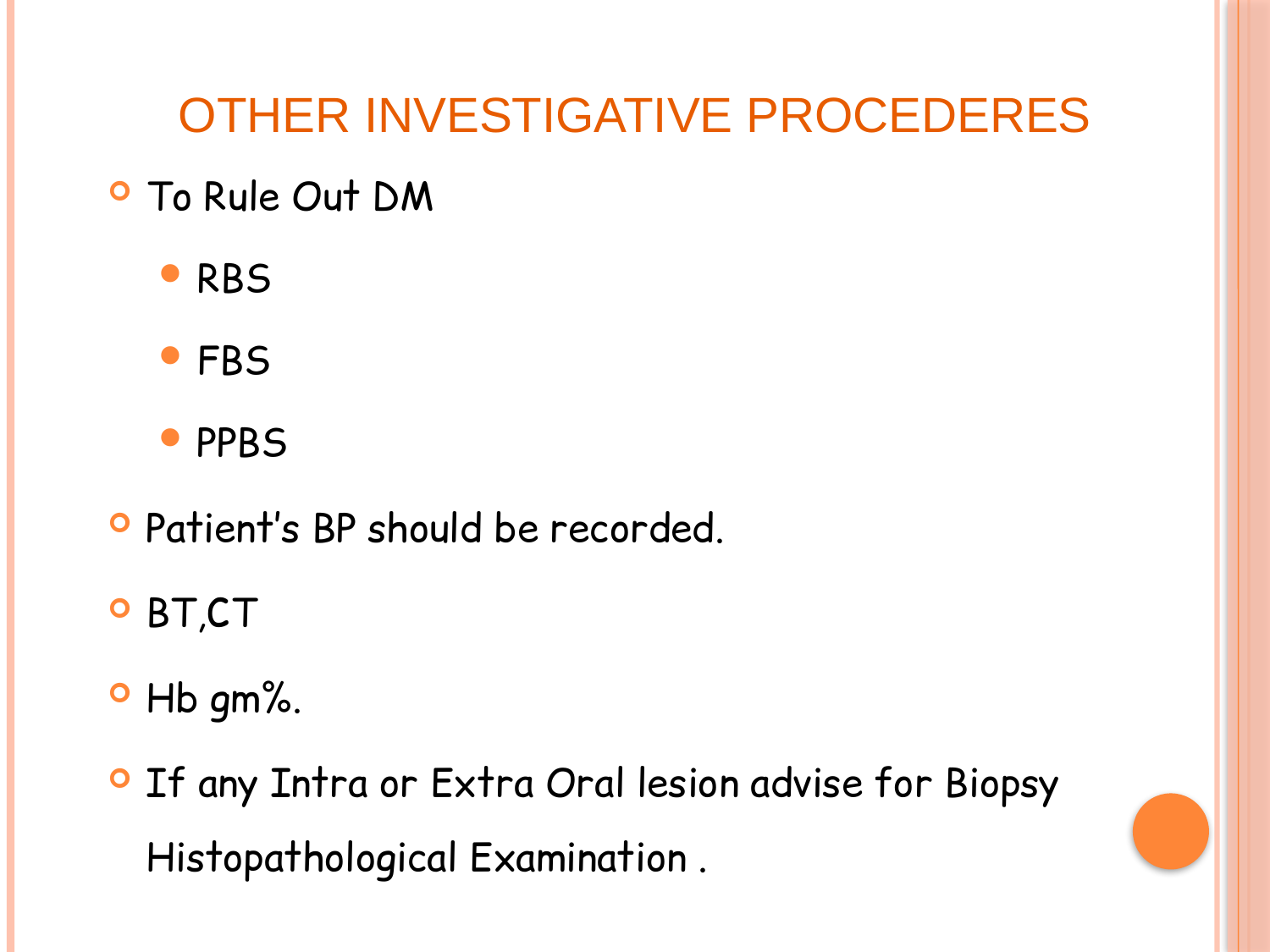

# OTHER INVESTIGATIVE PROCEDERES
To Rule Out DM
RBS
FBS
PPBS
Patient’s BP should be recorded.
BT,CT
Hb gm%.
If any Intra or Extra Oral lesion advise for Biopsy Histopathological Examination .